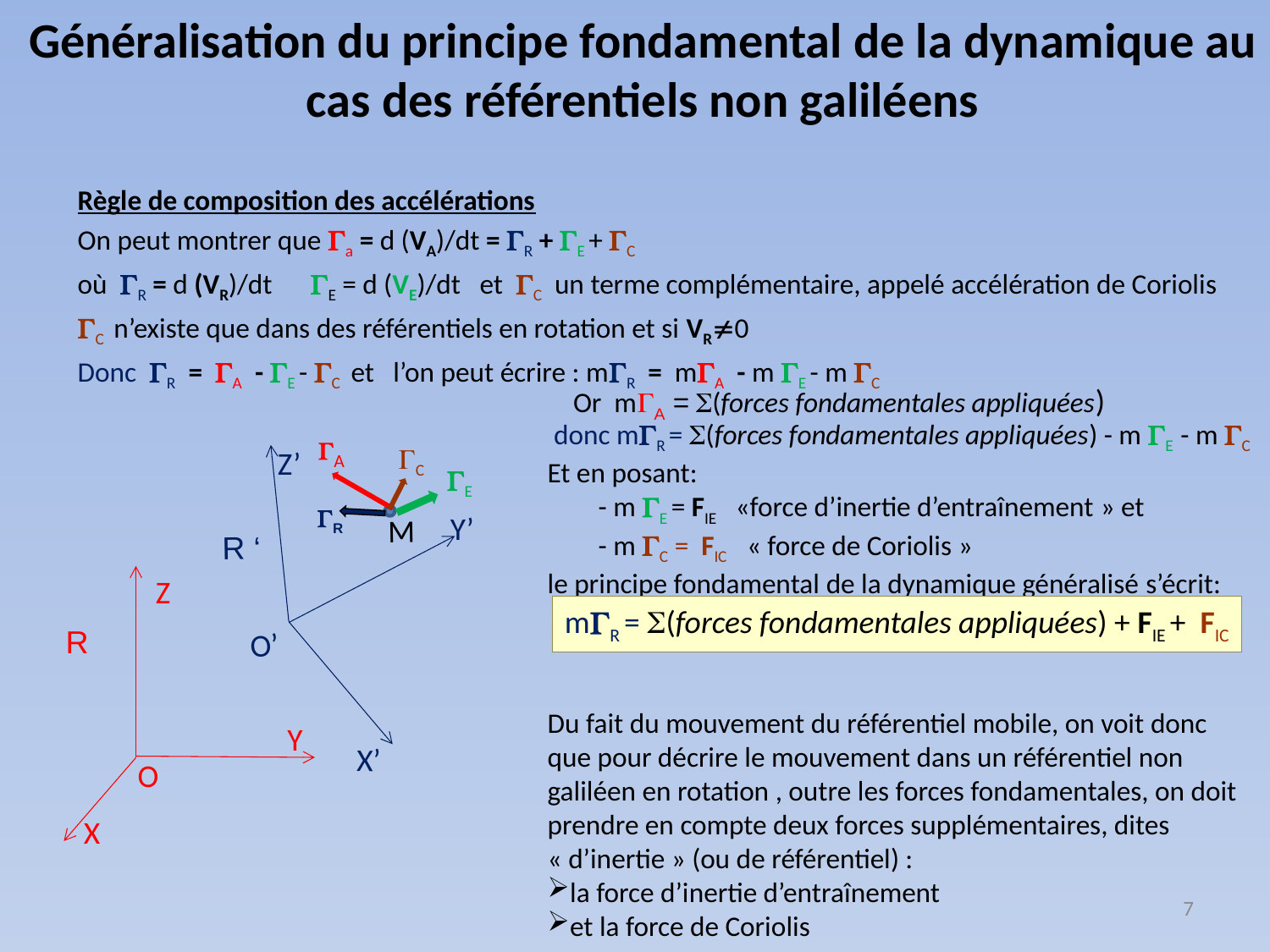

# Généralisation du principe fondamental de la dynamique au cas des référentiels non galiléens
Règle de composition des accélérations
On peut montrer que Γa = d (VA)/dt = ΓR + ΓE + ΓC
où  ΓR = d (VR)/dt      ΓE = d (VE)/dt   et  ΓC  un terme complémentaire, appelé accélération de Coriolis
ΓC  n’existe que dans des référentiels en rotation et si VR≠0
Donc  ΓR  =  ΓA  - ΓE - ΓC   et   l’on peut écrire : mΓR  =  mΓA  - m ΓE - m ΓC

Or  mΓA = Σ(forces fondamentales appliquées)
 donc mΓR = Σ(forces fondamentales appliquées) - m ΓE  - m ΓC
Et en posant:
        - m ΓE = FIE   «force d’inertie d’entraînement » et
        - m ΓC =  FIC    « force de Coriolis »
le principe fondamental de la dynamique généralisé s’écrit:

Du fait du mouvement du référentiel mobile, on voit donc que pour décrire le mouvement dans un référentiel non galiléen en rotation , outre les forces fondamentales, on doit prendre en compte deux forces supplémentaires, dites « d’inertie » (ou de référentiel) :
la force d’inertie d’entraînement
et la force de Coriolis
ΓA

Z’
X’
R ‘
Y’
O’
ΓC

ΓE

ΓR

M

Z
O
R
X
Y
mΓR = Σ(forces fondamentales appliquées) + FIE +  FIC
7